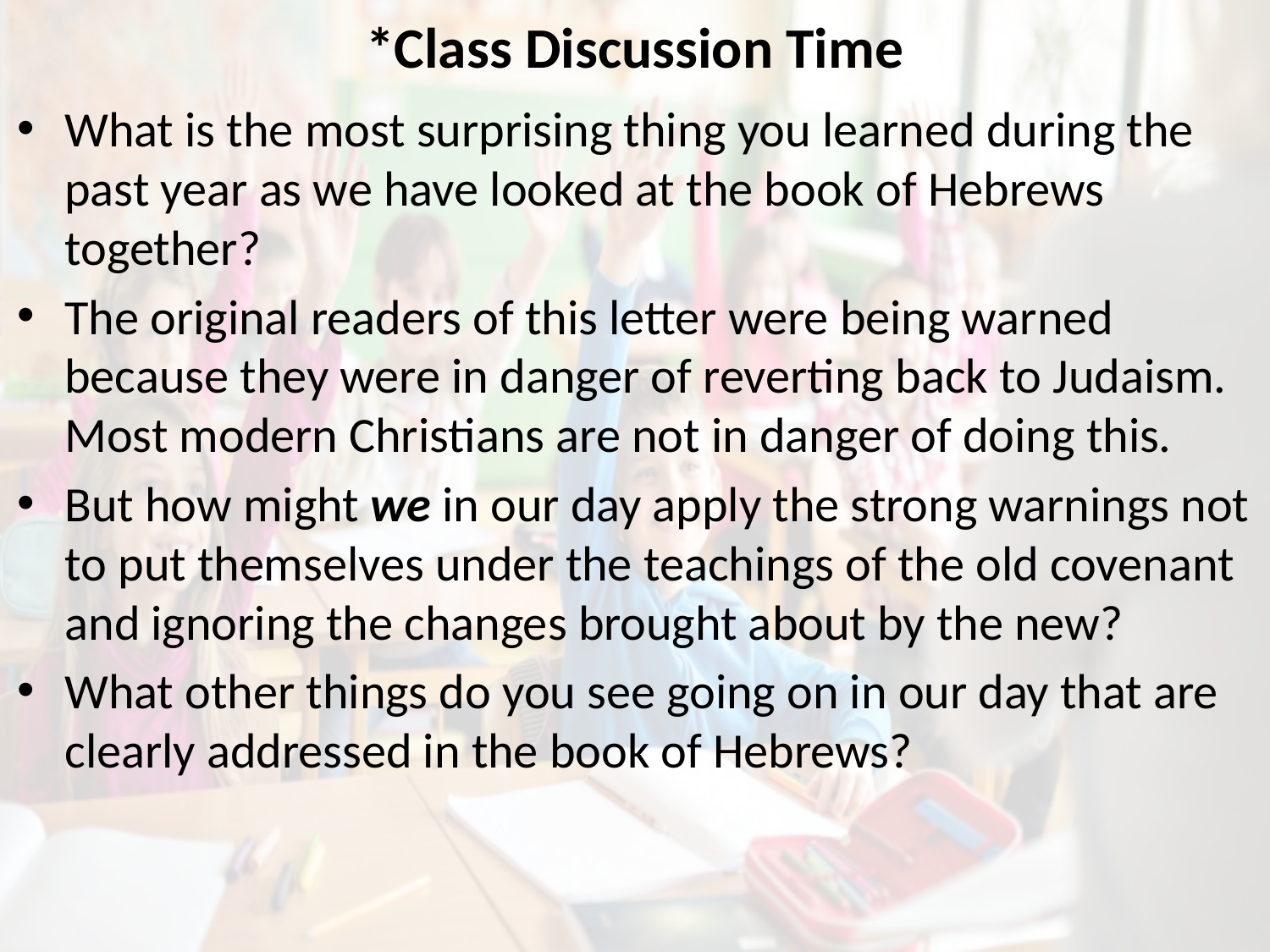

# *Class Discussion Time
What is the most surprising thing you learned during the past year as we have looked at the book of Hebrews together?
The original readers of this letter were being warned because they were in danger of reverting back to Judaism. Most modern Christians are not in danger of doing this.
But how might we in our day apply the strong warnings not to put themselves under the teachings of the old covenant and ignoring the changes brought about by the new?
What other things do you see going on in our day that are clearly addressed in the book of Hebrews?